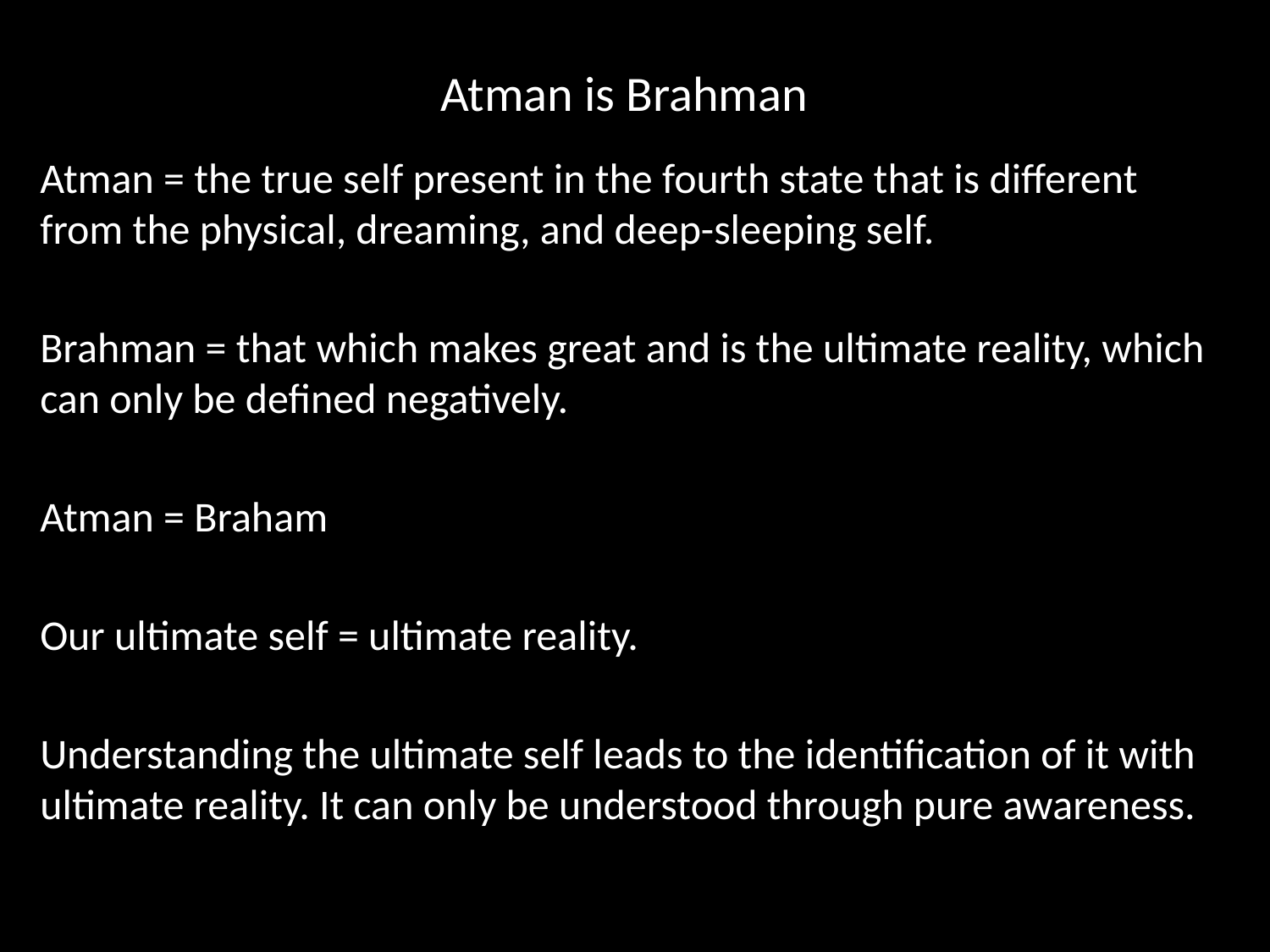

# Atman is Brahman
Atman = the true self present in the fourth state that is different from the physical, dreaming, and deep-sleeping self.

Brahman = that which makes great and is the ultimate reality, which can only be defined negatively.

Atman = Braham

Our ultimate self = ultimate reality.

Understanding the ultimate self leads to the identification of it with ultimate reality. It can only be understood through pure awareness.